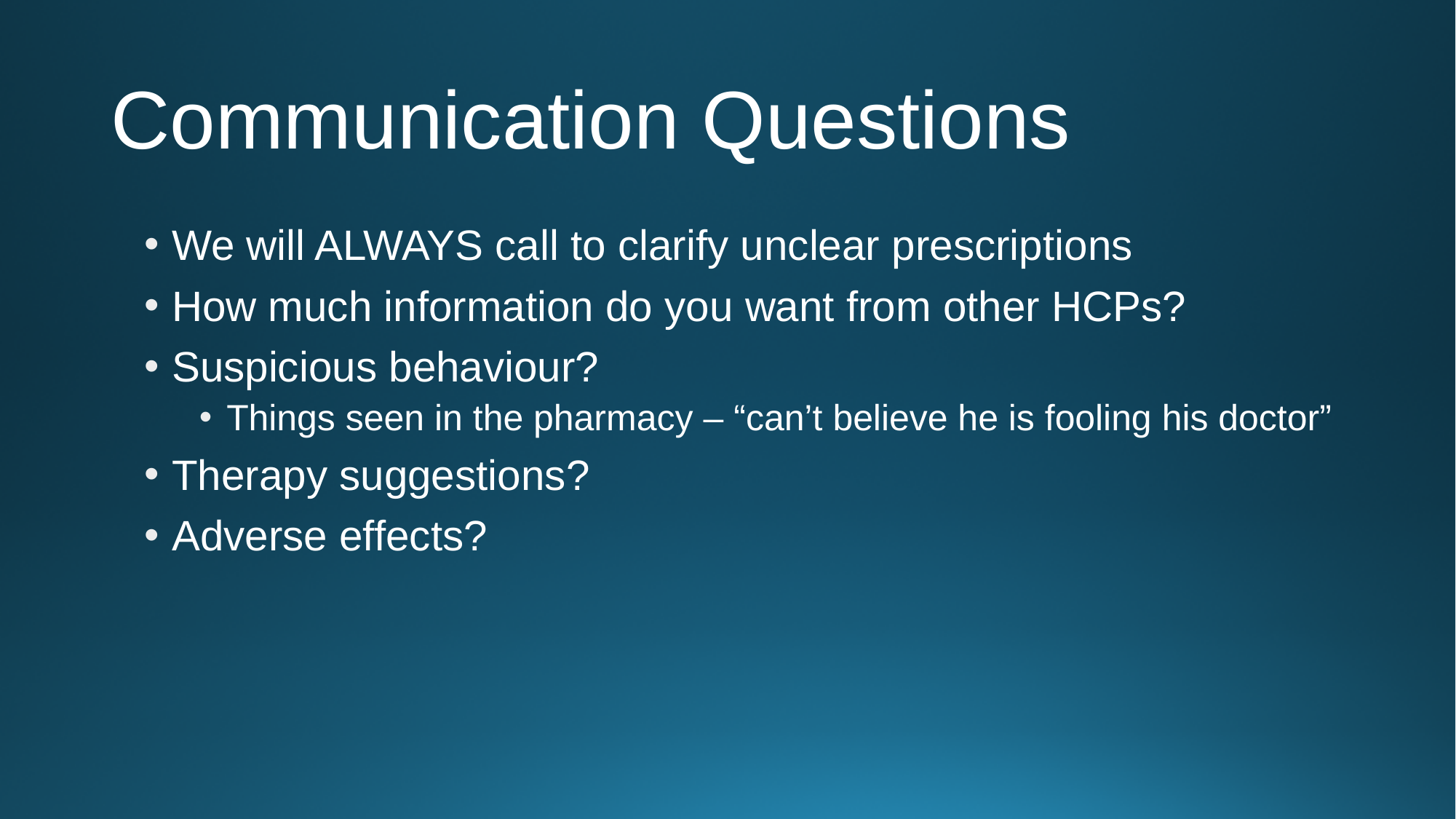

# Communication Questions
We will ALWAYS call to clarify unclear prescriptions
How much information do you want from other HCPs?
Suspicious behaviour?
Things seen in the pharmacy – “can’t believe he is fooling his doctor”
Therapy suggestions?
Adverse effects?